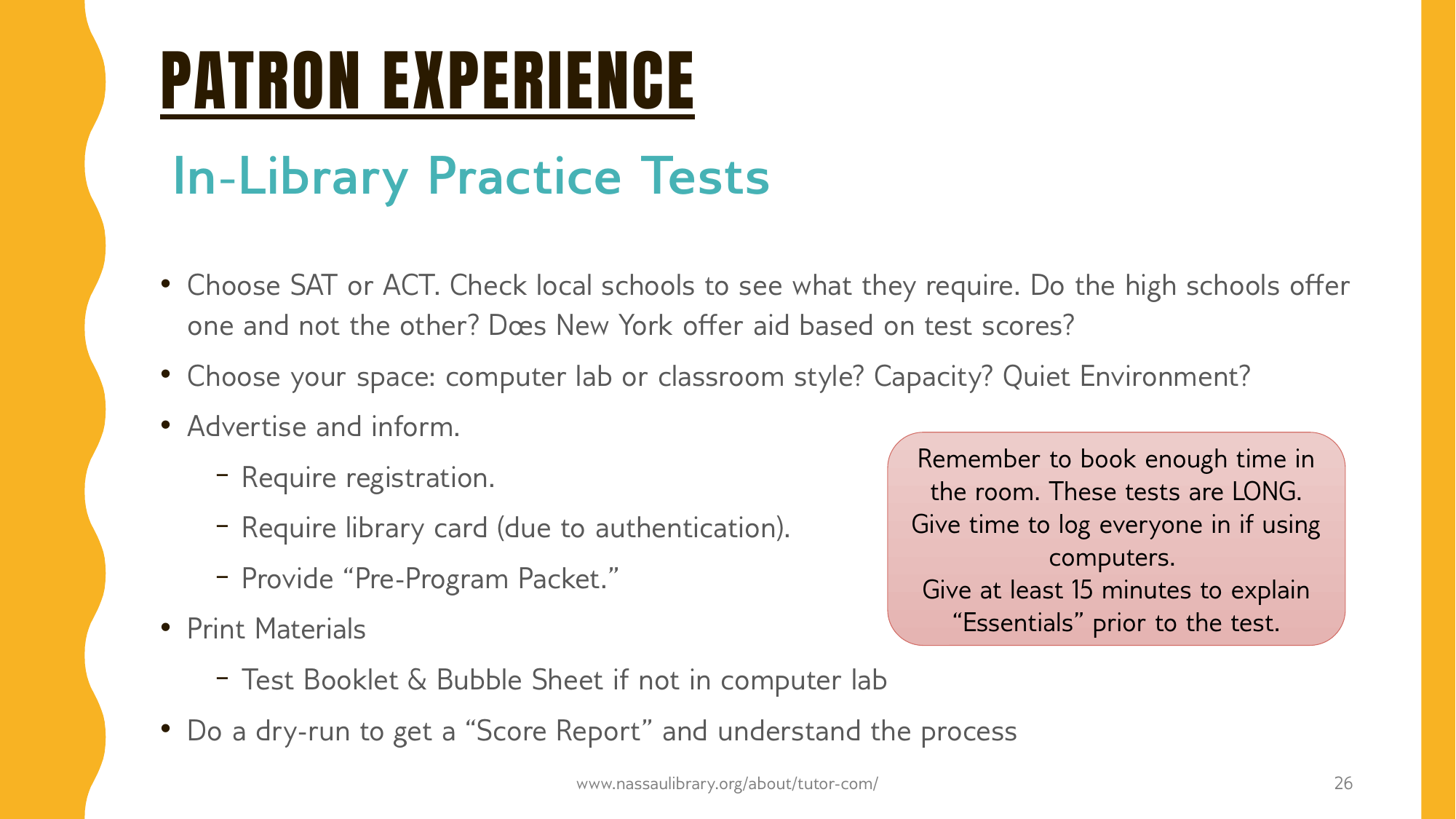

# Patron experience
In-Library Practice Tests
Choose SAT or ACT. Check local schools to see what they require. Do the high schools offer one and not the other? Does New York offer aid based on test scores?
Choose your space: computer lab or classroom style? Capacity? Quiet Environment?
Advertise and inform.
Require registration.
Require library card (due to authentication).
Provide “Pre-Program Packet.”
Print Materials
Test Booklet & Bubble Sheet if not in computer lab
Do a dry-run to get a “Score Report” and understand the process
Remember to book enough time in the room. These tests are LONG. Give time to log everyone in if using computers.
Give at least 15 minutes to explain “Essentials” prior to the test.
www.nassaulibrary.org/about/tutor-com/
26